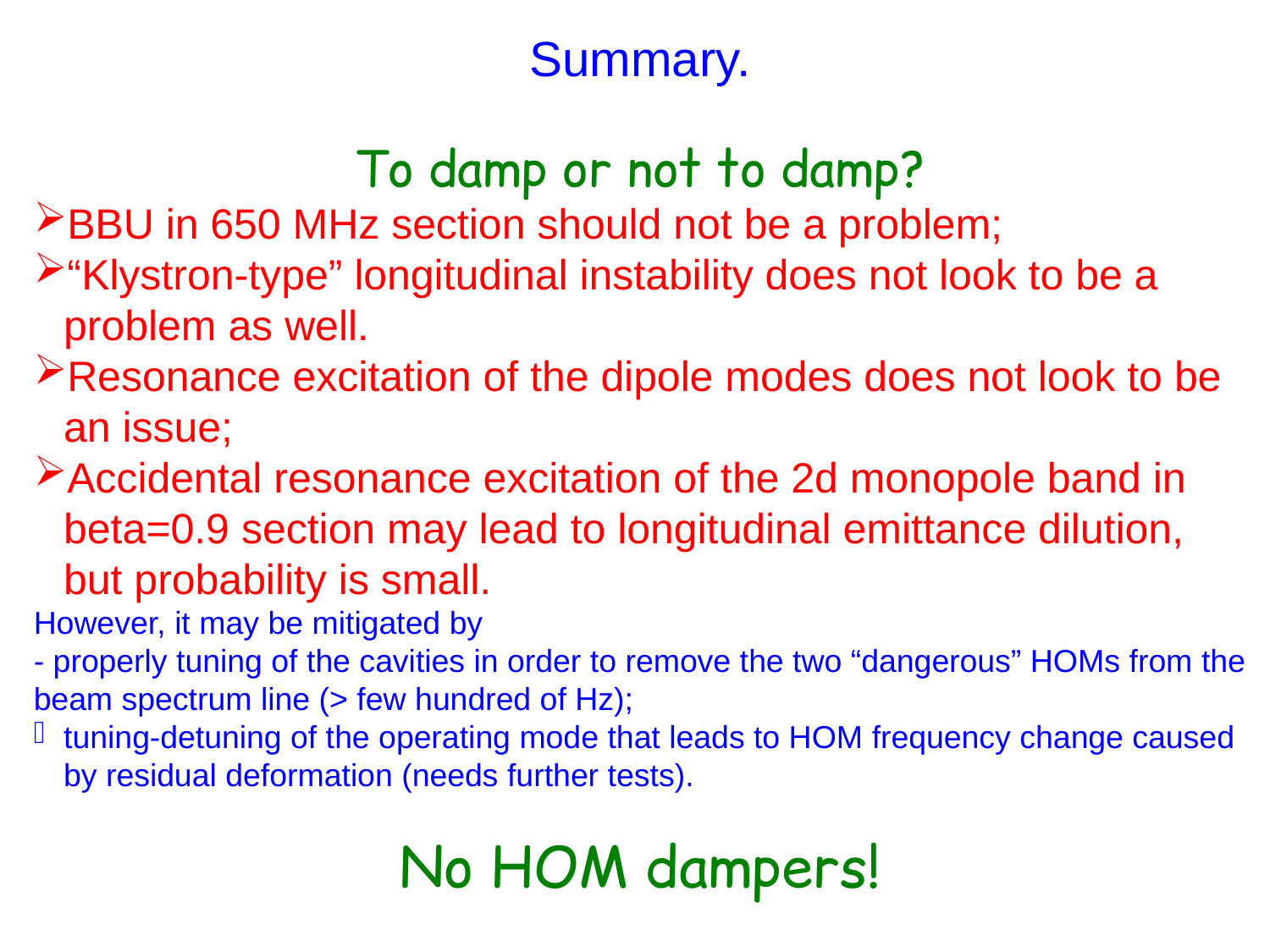

Summary.

To damp or not to damp?
BBU in 650 MHz section should not be a problem;
“Klystron-type” longitudinal instability does not look to be a problem as well.
Resonance excitation of the dipole modes does not look to be an issue;
Accidental resonance excitation of the 2d monopole band in beta=0.9 section may lead to longitudinal emittance dilution, but probability is small.
However, it may be mitigated by
- properly tuning of the cavities in order to remove the two “dangerous” HOMs from the beam spectrum line (> few hundred of Hz);
tuning-detuning of the operating mode that leads to HOM frequency change caused by residual deformation (needs further tests).

No HOM dampers!